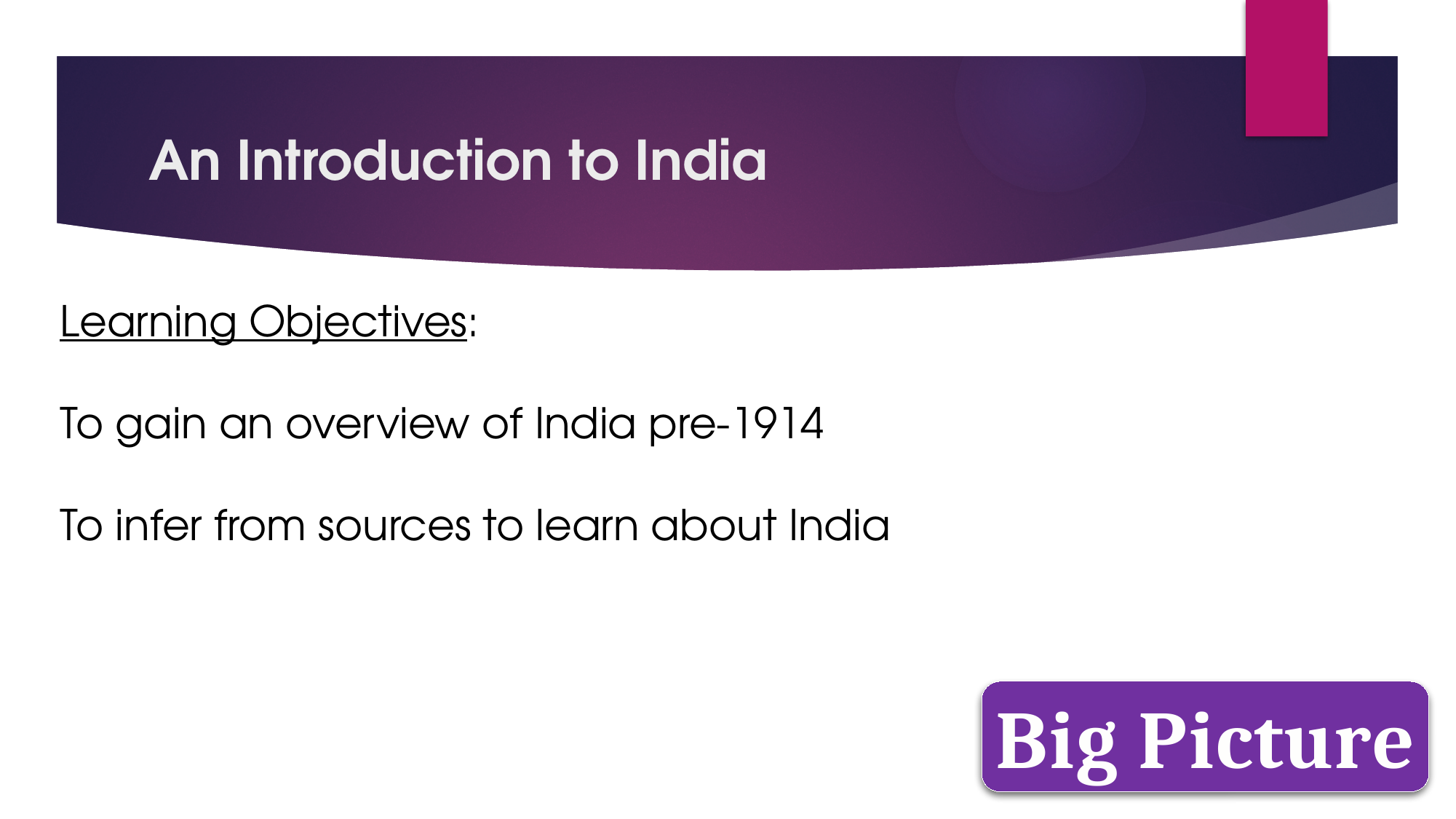

# An Introduction to India
Learning Objectives:

To gain an overview of India pre-1914

To infer from sources to learn about India

Big Picture